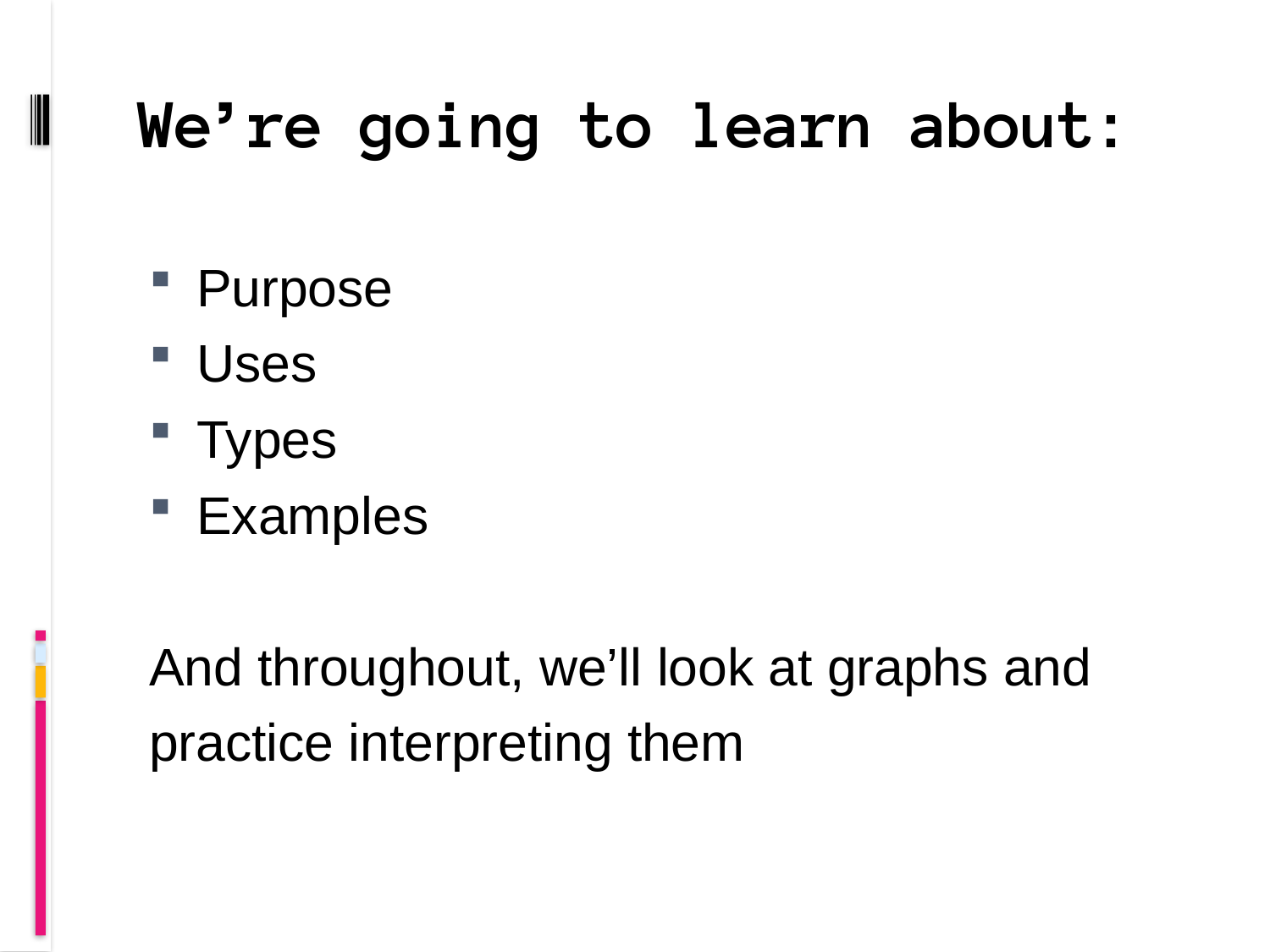

# We’re going to learn about:
Purpose
Uses
Types
Examples

And throughout, we’ll look at graphs and
practice interpreting them